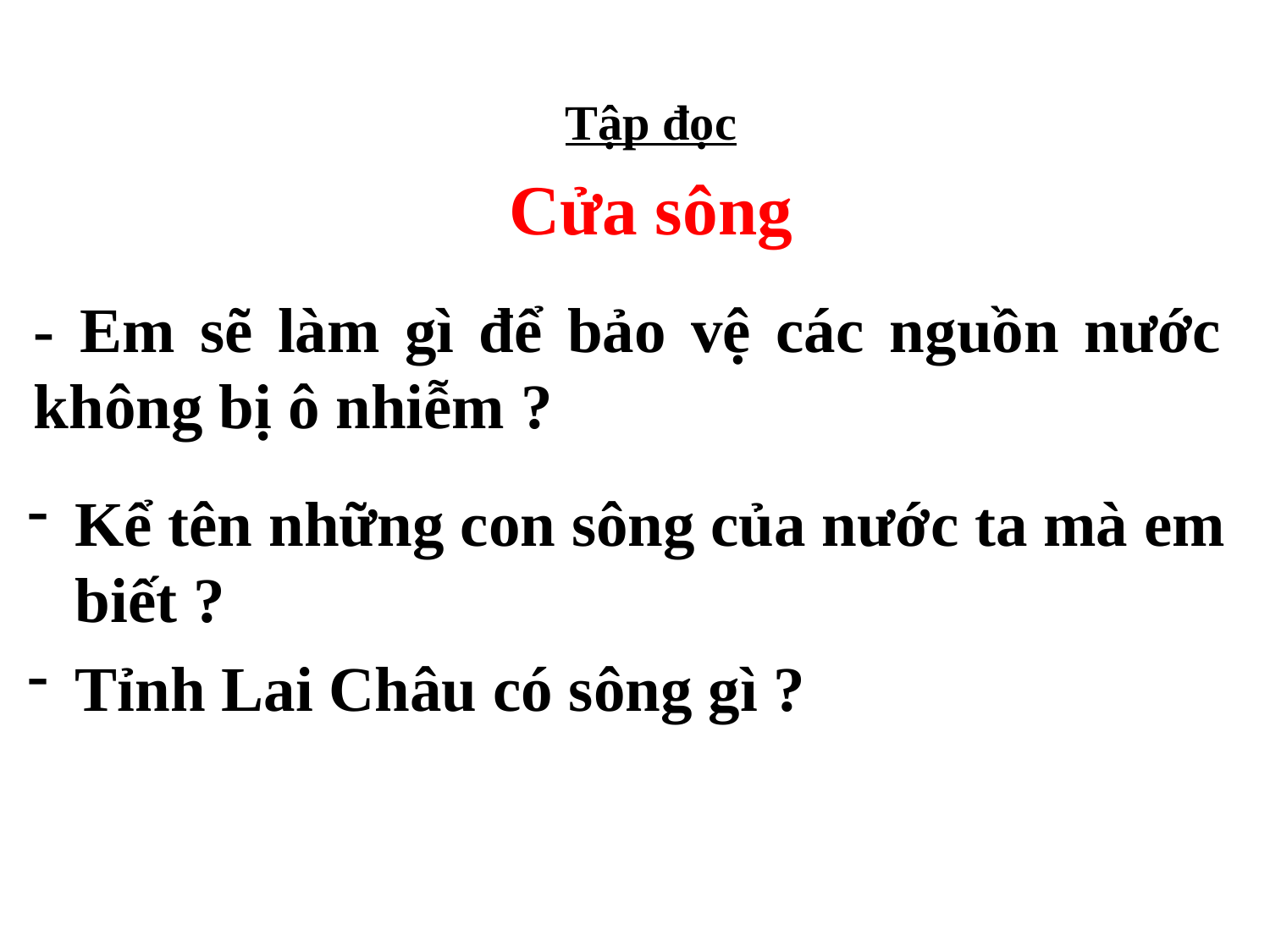

Tập đọc
Cửa sông
- Em sẽ làm gì để bảo vệ các nguồn nước không bị ô nhiễm ?
Kể tên những con sông của nước ta mà em biết ?
Tỉnh Lai Châu có sông gì ?